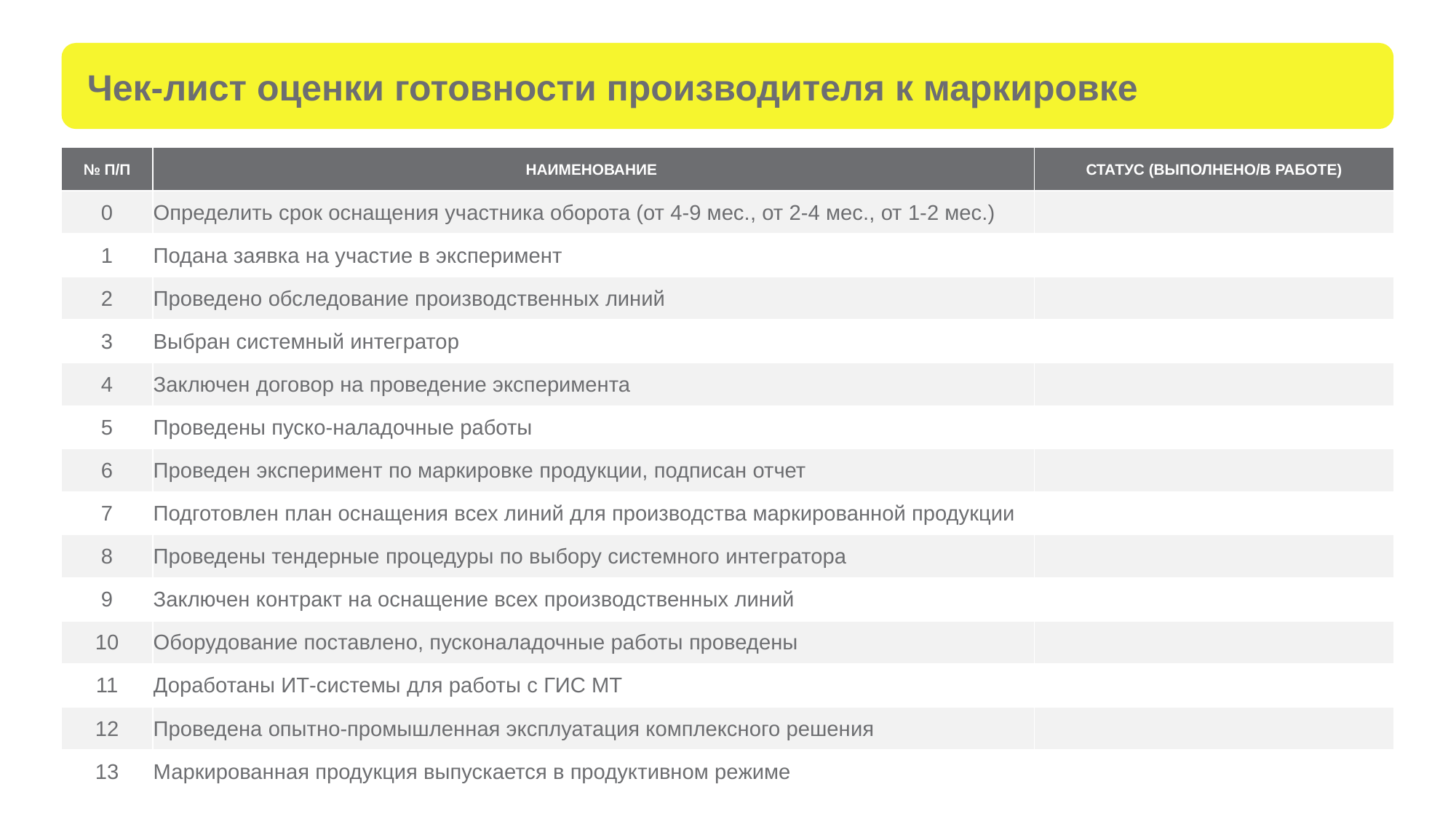

Чек-лист оценки готовности производителя к маркировке
| № П/П | НАИМЕНОВАНИЕ | СТАТУС (ВЫПОЛНЕНО/В РАБОТЕ) |
| --- | --- | --- |
| 0 | Определить срок оснащения участника оборота (от 4-9 мес., от 2-4 мес., от 1-2 мес.) |  |
| 1 | Подана заявка на участие в эксперимент |  |
| 2 | Проведено обследование производственных линий |  |
| 3 | Выбран системный интегратор |  |
| 4 | Заключен договор на проведение эксперимента |  |
| 5 | Проведены пуско-наладочные работы |  |
| 6 | Проведен эксперимент по маркировке продукции, подписан отчет |  |
| 7 | Подготовлен план оснащения всех линий для производства маркированной продукции |  |
| 8 | Проведены тендерные процедуры по выбору системного интегратора |  |
| 9 | Заключен контракт на оснащение всех производственных линий |  |
| 10 | Оборудование поставлено, пусконаладочные работы проведены |  |
| 11 | Доработаны ИТ-системы для работы с ГИС МТ |  |
| 12 | Проведена опытно-промышленная эксплуатация комплексного решения |  |
| 13 | Маркированная продукция выпускается в продуктивном режиме |  |